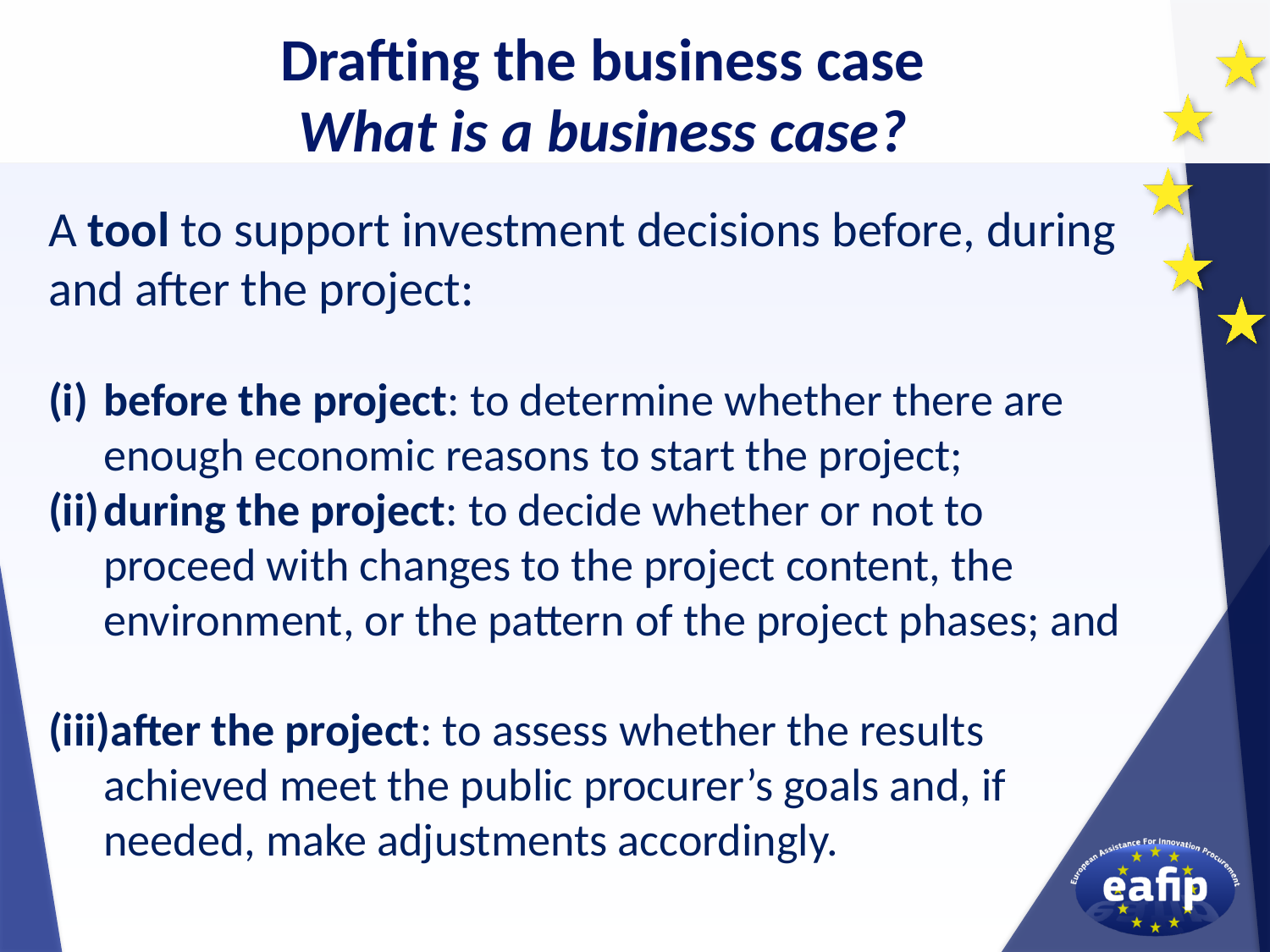

Drafting the business case
What is a business case?
A tool to support investment decisions before, during and after the project:

before the project: to determine whether there are enough economic reasons to start the project;
during the project: to decide whether or not to proceed with changes to the project content, the environment, or the pattern of the project phases; and
after the project: to assess whether the results achieved meet the public procurer’s goals and, if needed, make adjustments accordingly.